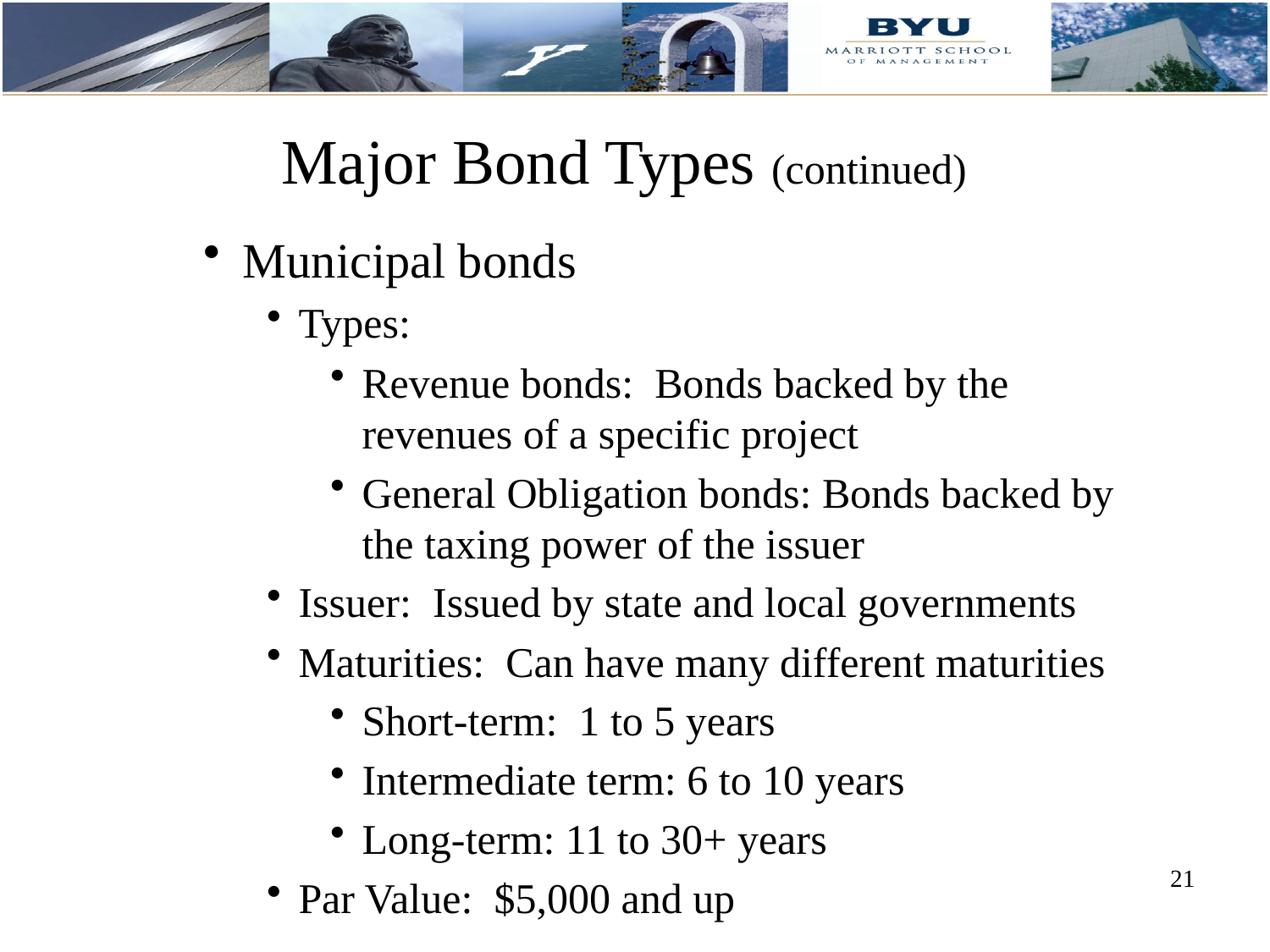

# Major Bond Types (continued)
Municipal bonds
Types:
Revenue bonds:  Bonds backed by the revenues of a specific project
General Obligation bonds: Bonds backed by the taxing power of the issuer
Issuer:  Issued by state and local governments
Maturities:  Can have many different maturities
Short-term:  1 to 5 years
Intermediate term: 6 to 10 years
Long-term: 11 to 30+ years
Par Value:  $5,000 and up